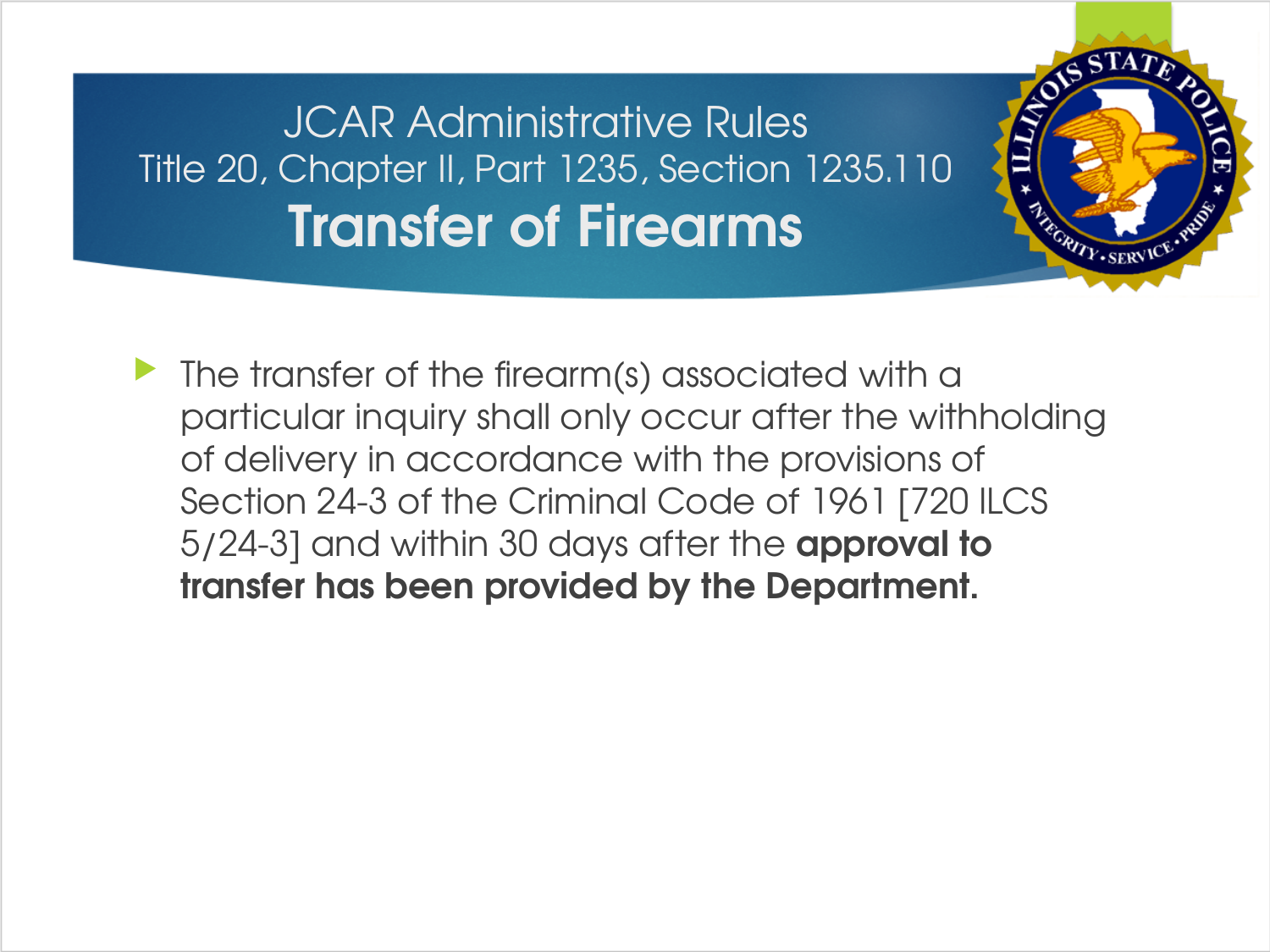

# JCAR Administrative Rules Title 20, Chapter II, Part 1235, Section 1235.110 Transfer of Firearms
The transfer of the firearm(s) associated with a particular inquiry shall only occur after the withholding of delivery in accordance with the provisions of Section 24-3 of the Criminal Code of 1961 [720 ILCS 5/24-3] and within 30 days after the approval to transfer has been provided by the Department.